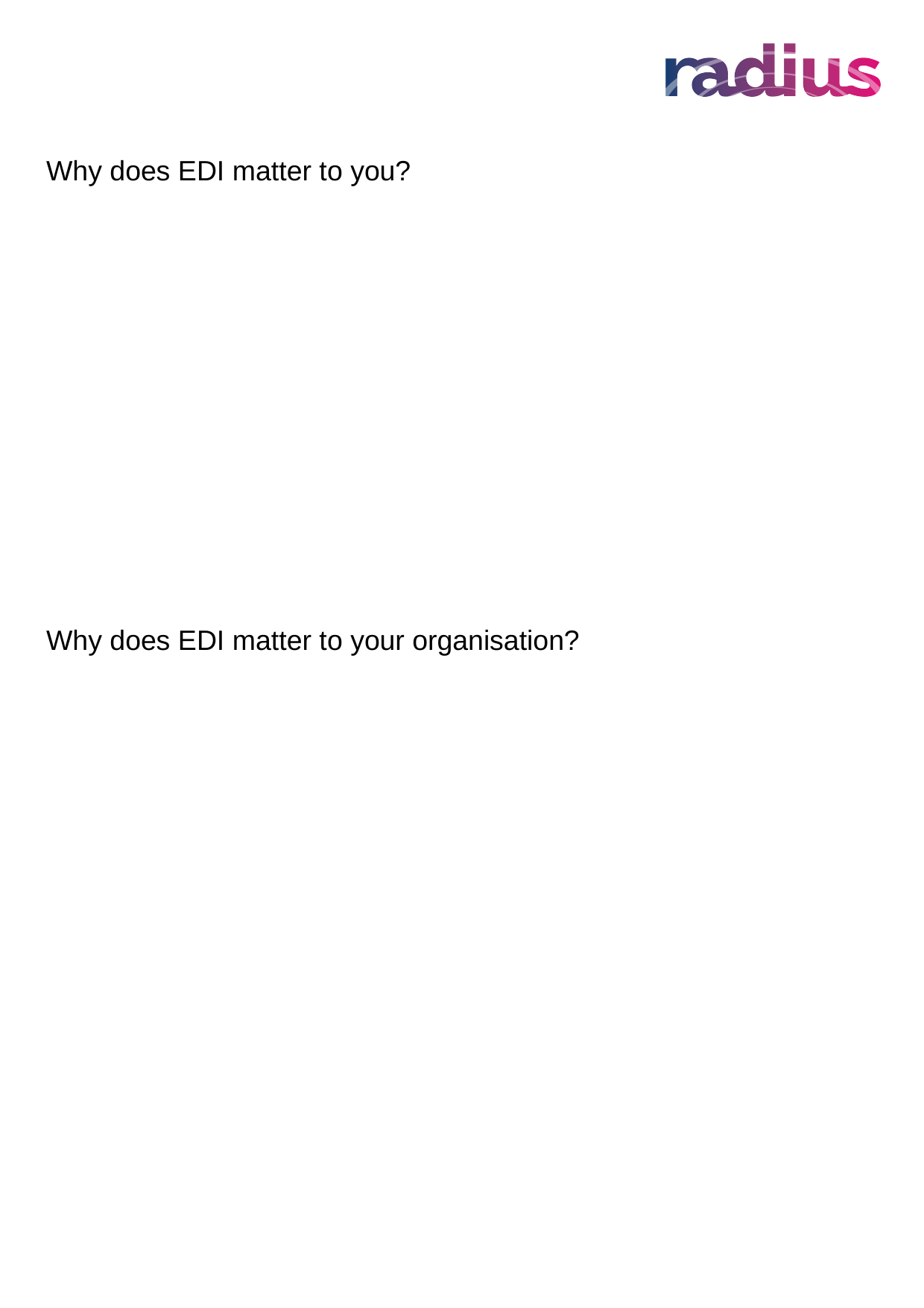

Why does EDI matter to you?

Why does EDI matter to your organisation?